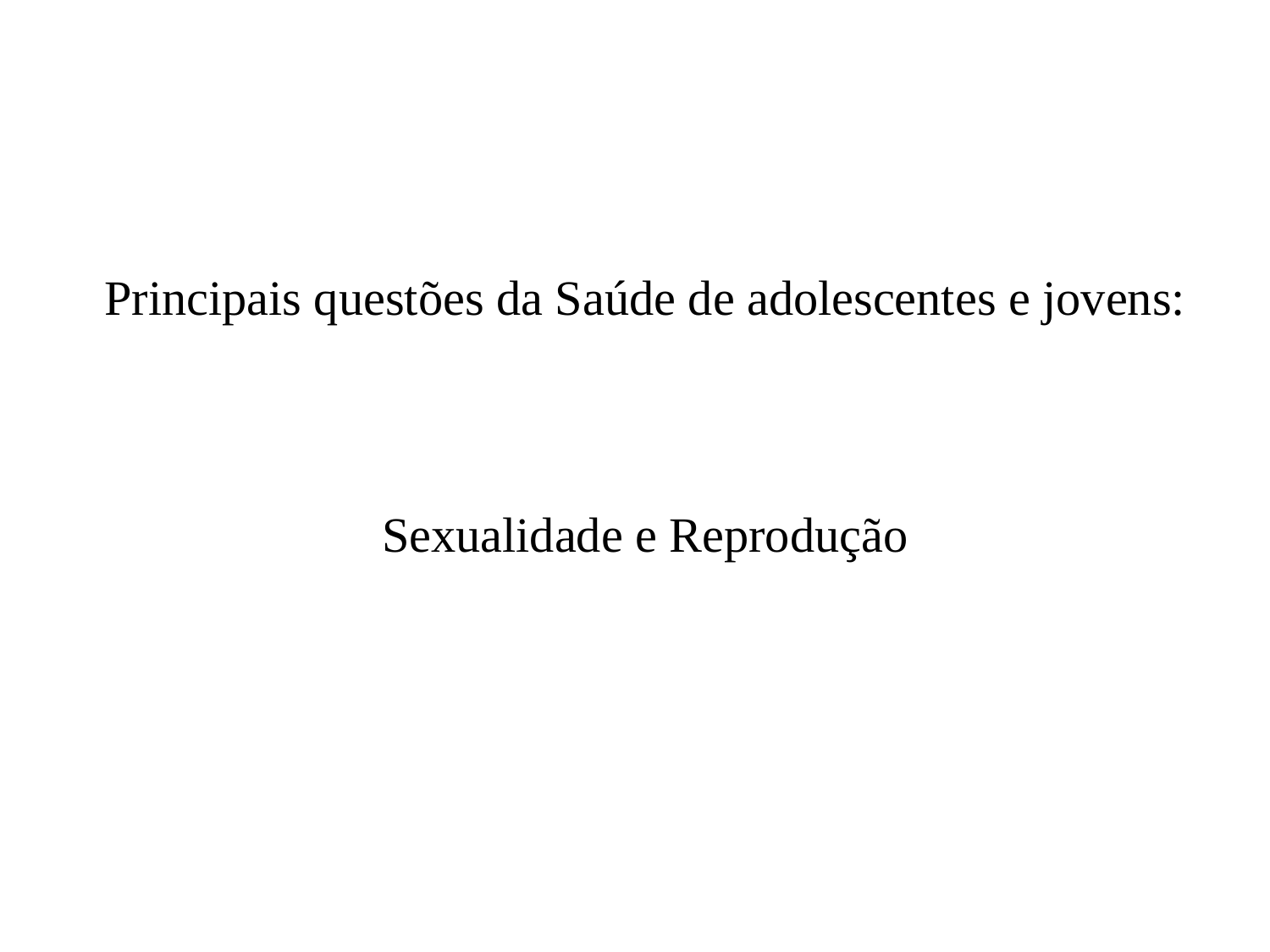

# Principais questões da Saúde de adolescentes e jovens: Sexualidade e Reprodução